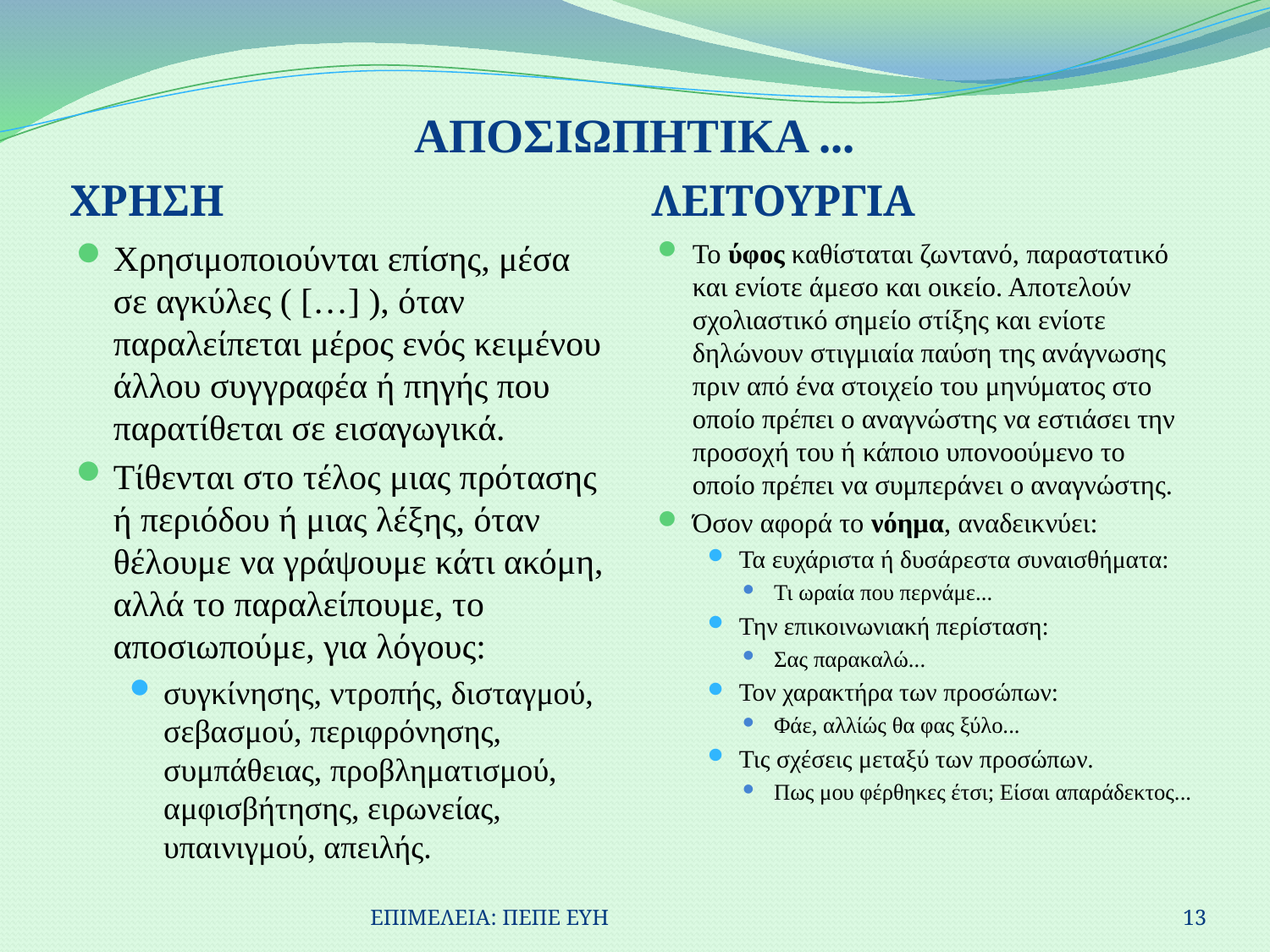

# ΑΠΟΣΙΩΠΗΤΙΚΑ ...
ΧΡΗΣΗ
ΛΕΙΤΟΥΡΓΙΑ
Χρησιμοποιούνται επίσης, μέσα σε αγκύλες ( […] ), όταν παραλείπεται μέρος ενός κειμένου άλλου συγγραφέα ή πηγής που παρατίθεται σε εισαγωγικά.
Τίθενται στο τέλος μιας πρότασης ή περιόδου ή μιας λέξης, όταν θέλουμε να γράψουμε κάτι ακόμη, αλλά το παραλείπουμε, το αποσιωπούμε, για λόγους:
συγκίνησης, ντροπής, δισταγμού, σεβασμού, περιφρόνησης, συμπάθειας, προβληματισμού, αμφισβήτησης, ειρωνείας, υπαινιγμού, απειλής.
Το ύφος καθίσταται ζωντανό, παραστατικό και ενίοτε άμεσο και οικείο. Αποτελούν σχολιαστικό σημείο στίξης και ενίοτε δηλώνουν στιγμιαία παύση της ανάγνωσης πριν από ένα στοιχείο του μηνύματος στο οποίο πρέπει ο αναγνώστης να εστιάσει την προσοχή του ή κάποιο υπονοούμενο το οποίο πρέπει να συμπεράνει ο αναγνώστης.
Όσον αφορά το νόημα, αναδεικνύει:
Τα ευχάριστα ή δυσάρεστα συναισθήματα:
Τι ωραία που περνάμε...
Την επικοινωνιακή περίσταση:
Σας παρακαλώ...
Τον χαρακτήρα των προσώπων:
Φάε, αλλίώς θα φας ξύλο...
Τις σχέσεις μεταξύ των προσώπων.
Πως μου φέρθηκες έτσι; Είσαι απαράδεκτος...

ΕΠΙΜΕΛΕΙΑ: ΠΕΠΕ ΕΥΗ
13